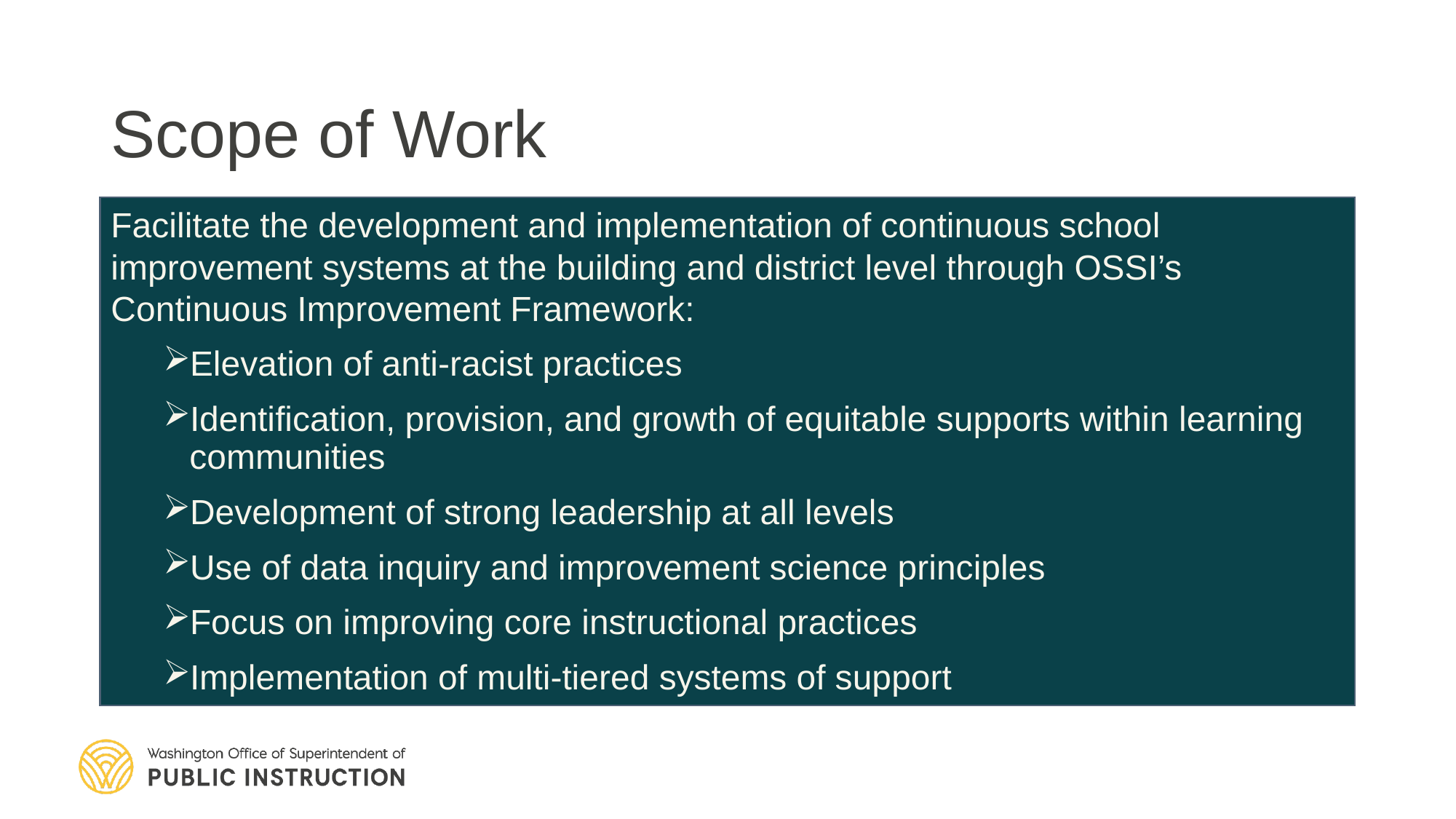

# Scope of Work
Facilitate the development and implementation of continuous school improvement systems at the building and district level through OSSI’s Continuous Improvement Framework:
Elevation of anti-racist practices
Identification, provision, and growth of equitable supports within learning communities
Development of strong leadership at all levels
Use of data inquiry and improvement science principles
Focus on improving core instructional practices
Implementation of multi-tiered systems of support